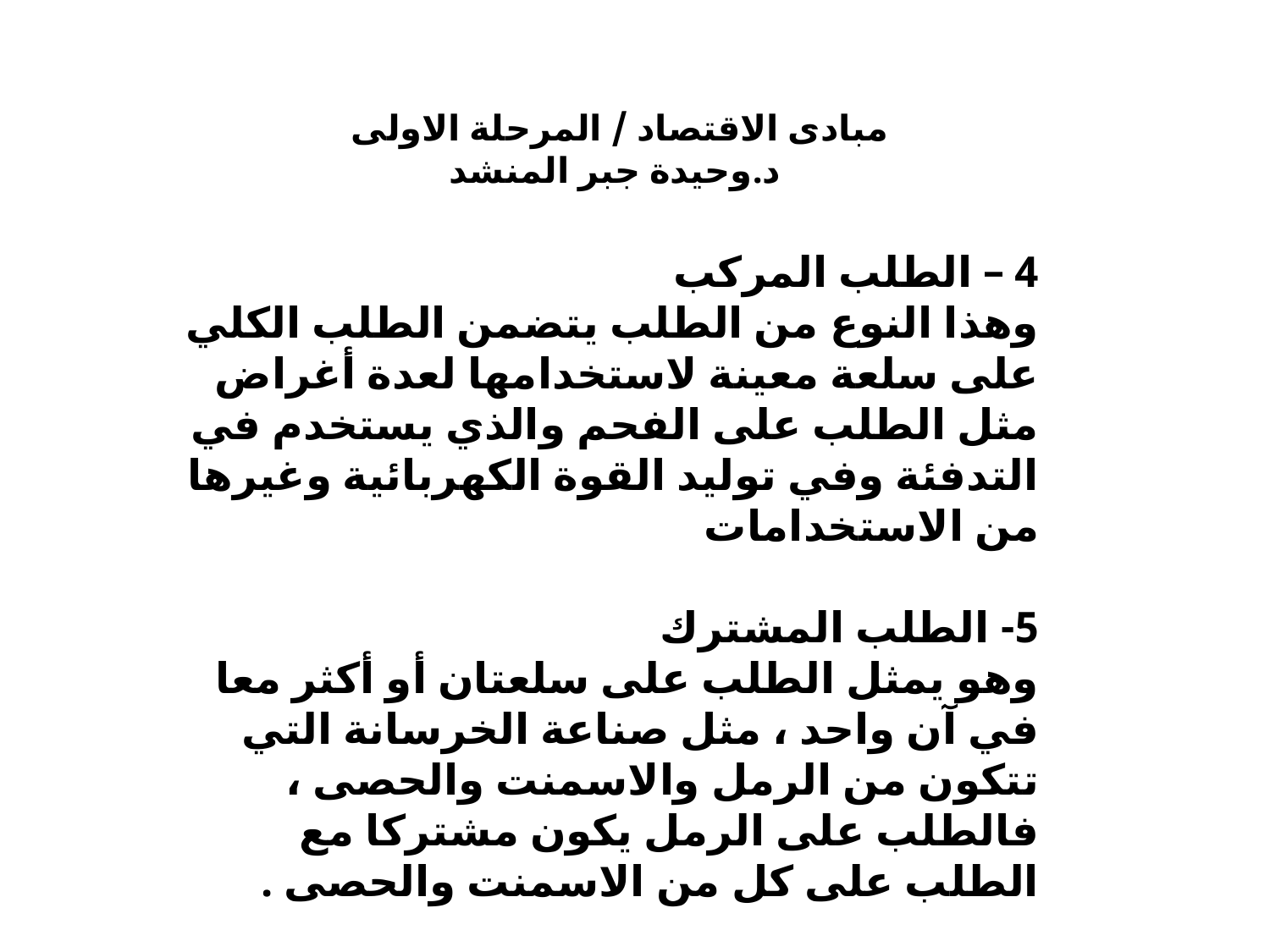

مبادى الاقتصاد / المرحلة الاولى
د.وحيدة جبر المنشد
4 – الطلب المركب 
وهذا النوع من الطلب يتضمن الطلب الكلي على سلعة معينة لاستخدامها لعدة أغراض مثل الطلب على الفحم والذي يستخدم في التدفئة وفي توليد القوة الكهربائية وغيرها من الاستخدامات
5- الطلب المشترك 
وهو يمثل الطلب على سلعتان أو أكثر معا في آن واحد ، مثل صناعة الخرسانة التي تتكون من الرمل والاسمنت والحصى ، فالطلب على الرمل يكون مشتركا مع الطلب على كل من الاسمنت والحصى .